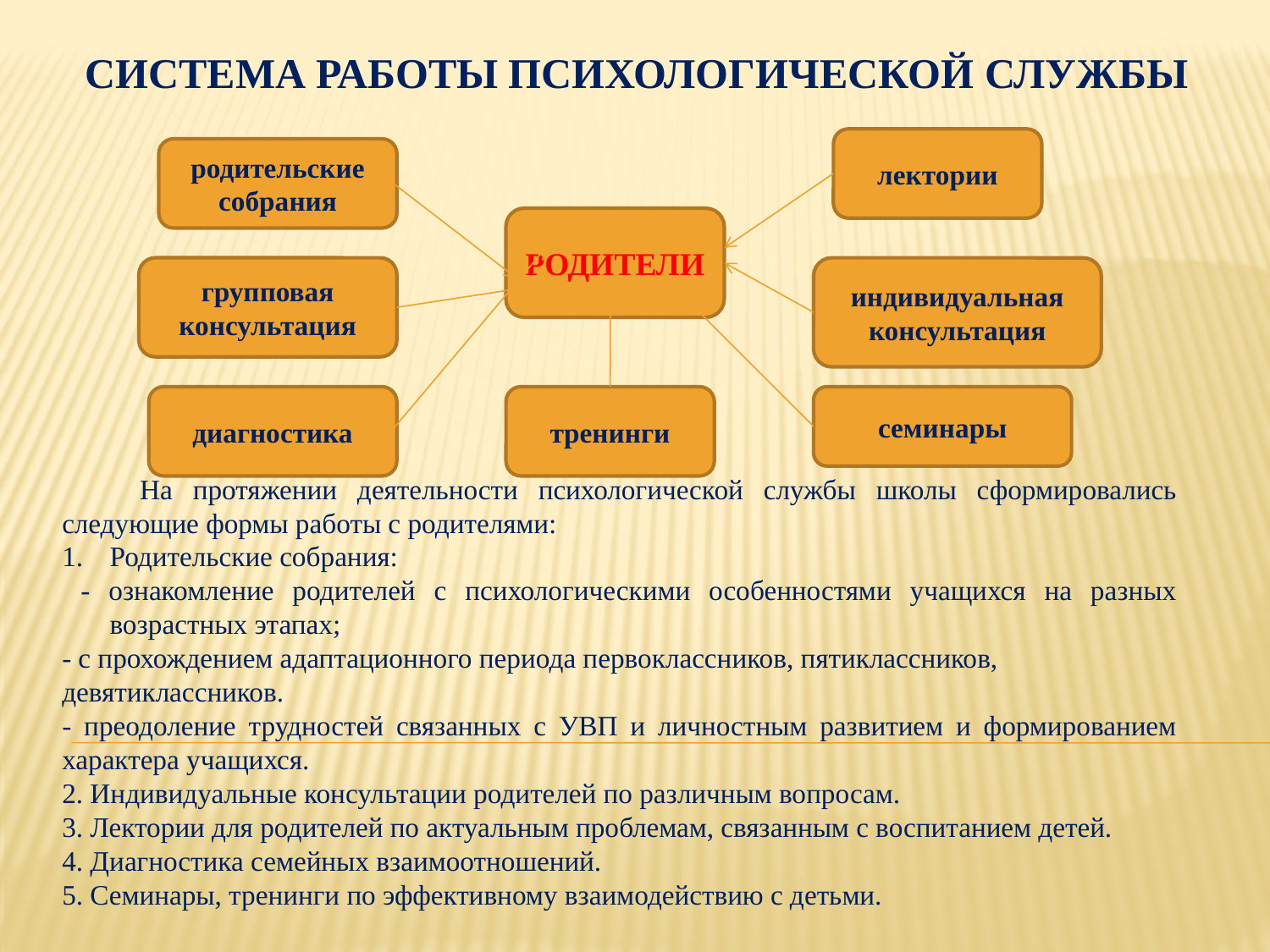

# Система работы психологической службы
лектории
родительские собрания
РОДИТЕЛИ
групповая консультация
индивидуальная консультация
диагностика
тренинги
семинары
    На протяжении деятельности психологической службы школы сформировались следующие формы работы с родителями:
Родительские собрания:
 - ознакомление родителей с психологическими особенностями учащихся на разных возрастных этапах;
- с прохождением адаптационного периода первоклассников, пятиклассников, девятиклассников.
- преодоление трудностей связанных с УВП и личностным развитием и формированием характера учащихся.
2. Индивидуальные консультации родителей по различным вопросам.
3. Лектории для родителей по актуальным проблемам, связанным с воспитанием детей.
4. Диагностика семейных взаимоотношений.
5. Семинары, тренинги по эффективному взаимодействию с детьми.